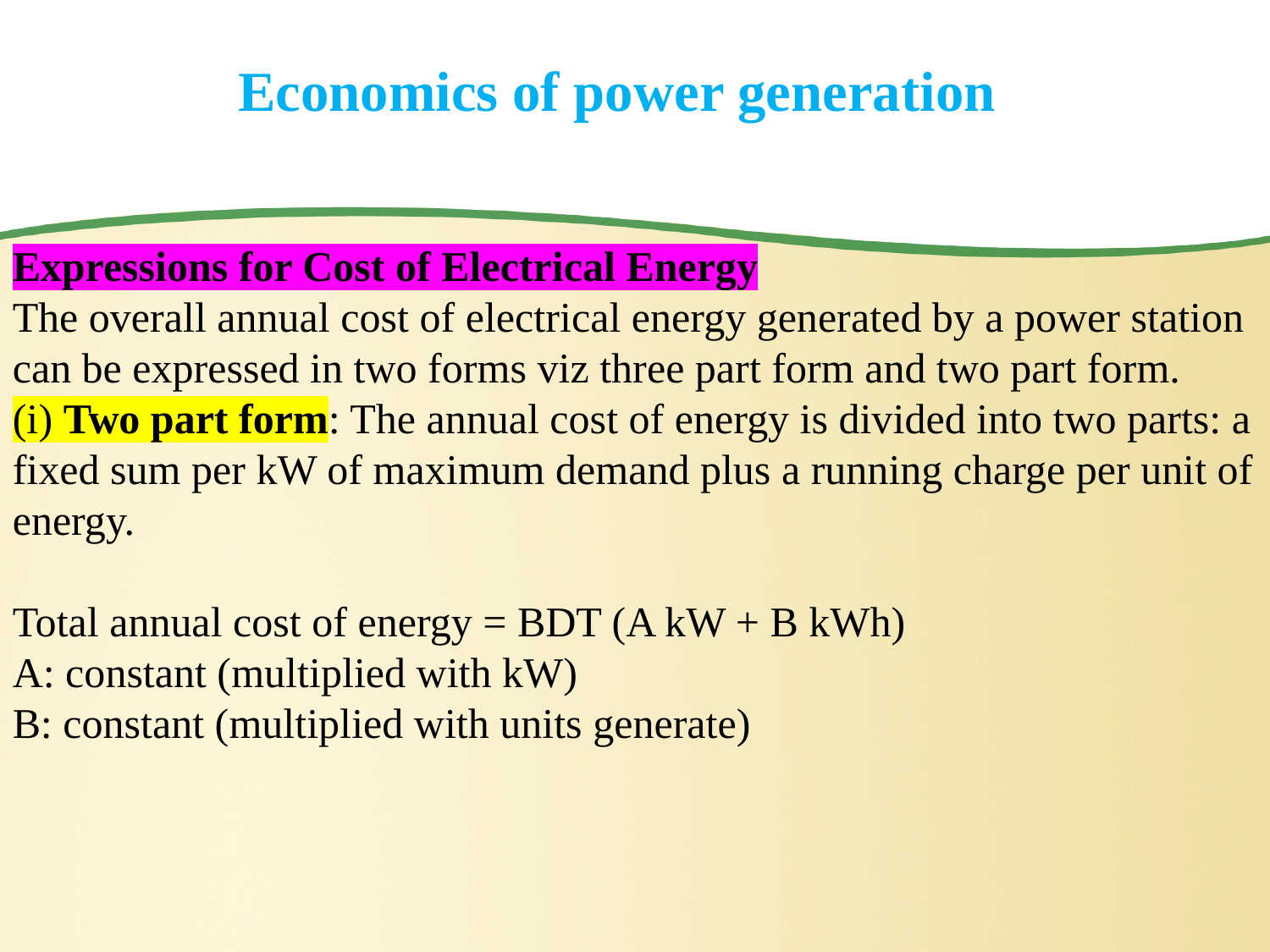

# Economics of power generation
Expressions for Cost of Electrical Energy
The overall annual cost of electrical energy generated by a power station can be expressed in two forms viz three part form and two part form.
(i) Two part form: The annual cost of energy is divided into two parts: a fixed sum per kW of maximum demand plus a running charge per unit of energy.

Total annual cost of energy = BDT (A kW + B kWh)
A: constant (multiplied with kW)
B: constant (multiplied with units generate)